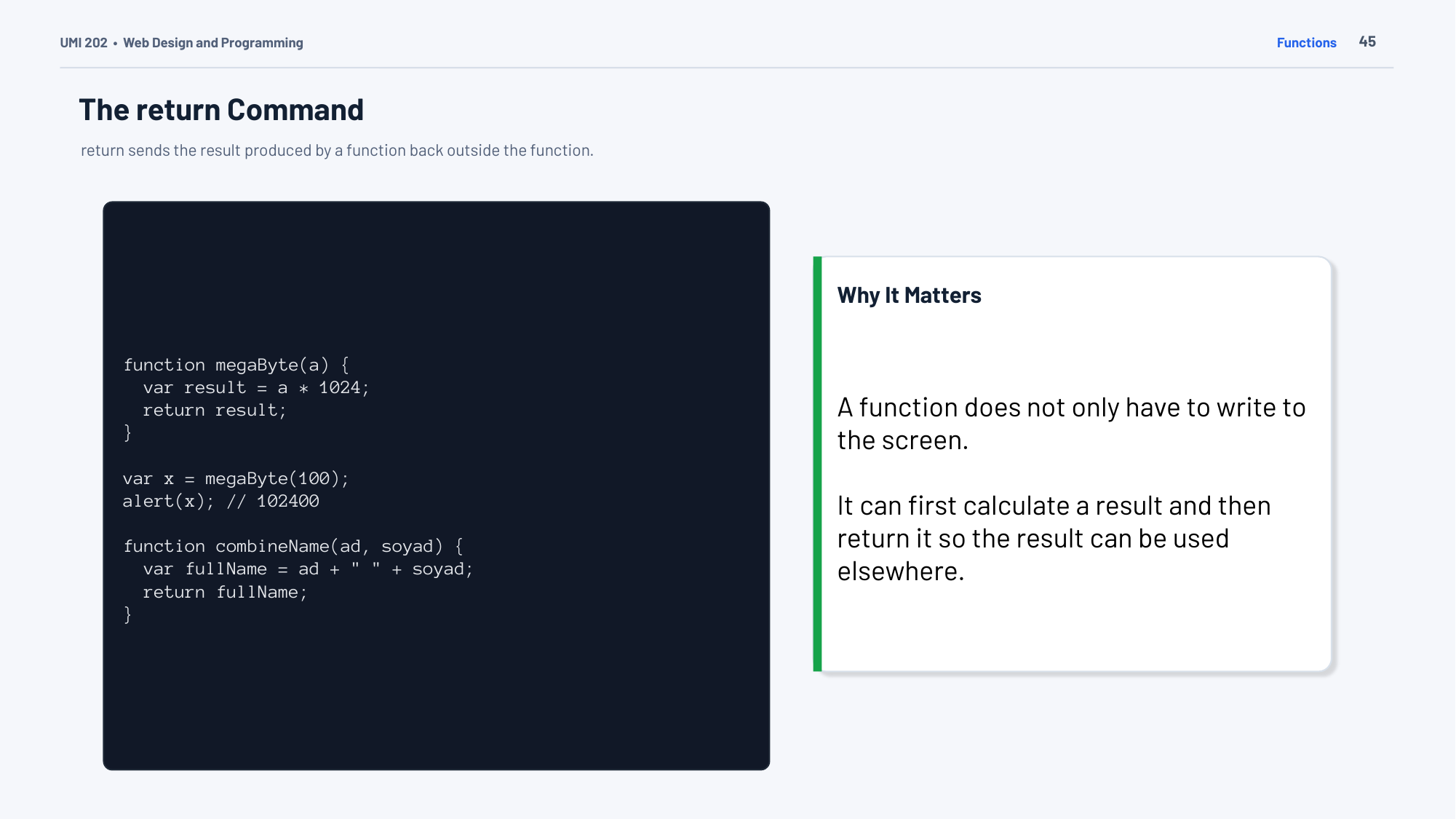

45
UMI 202  •  Web Design and Programming
Functions

The return Command
return sends the result produced by a function back outside the function.

function megaByte(a) {
  var result = a * 1024;
  return result;
}

var x = megaByte(100);
alert(x); // 102400

function combineName(ad, soyad) {
  var fullName = ad + " " + soyad;
  return fullName;
}

Why It Matters
A function does not only have to write to the screen.

It can first calculate a result and then return it so the result can be used elsewhere.